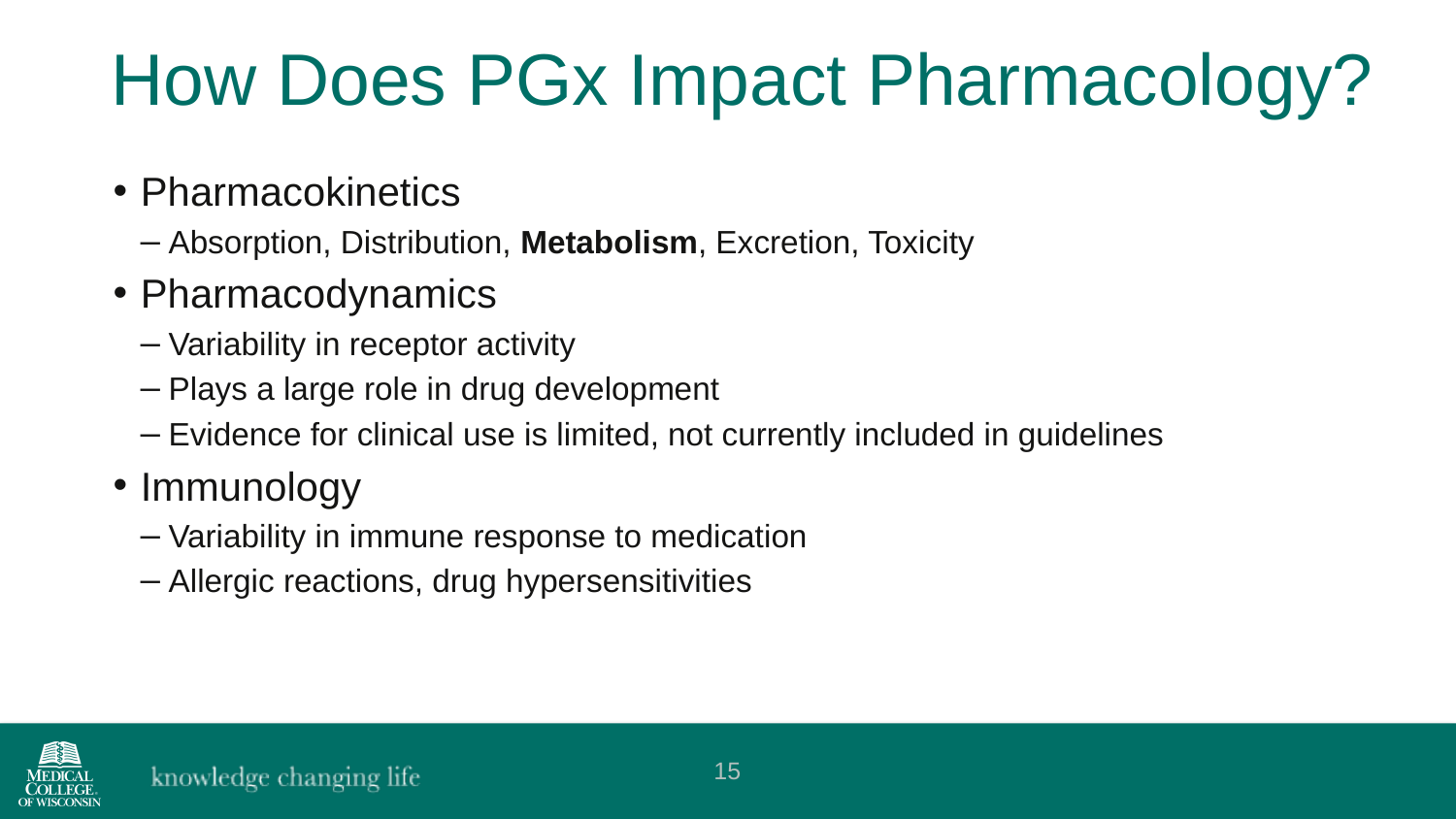

How Does PGx Impact Pharmacology?
Pharmacokinetics
Absorption, Distribution, Metabolism, Excretion, Toxicity
Pharmacodynamics
Variability in receptor activity
Plays a large role in drug development
Evidence for clinical use is limited, not currently included in guidelines
Immunology
Variability in immune response to medication
Allergic reactions, drug hypersensitivities
15